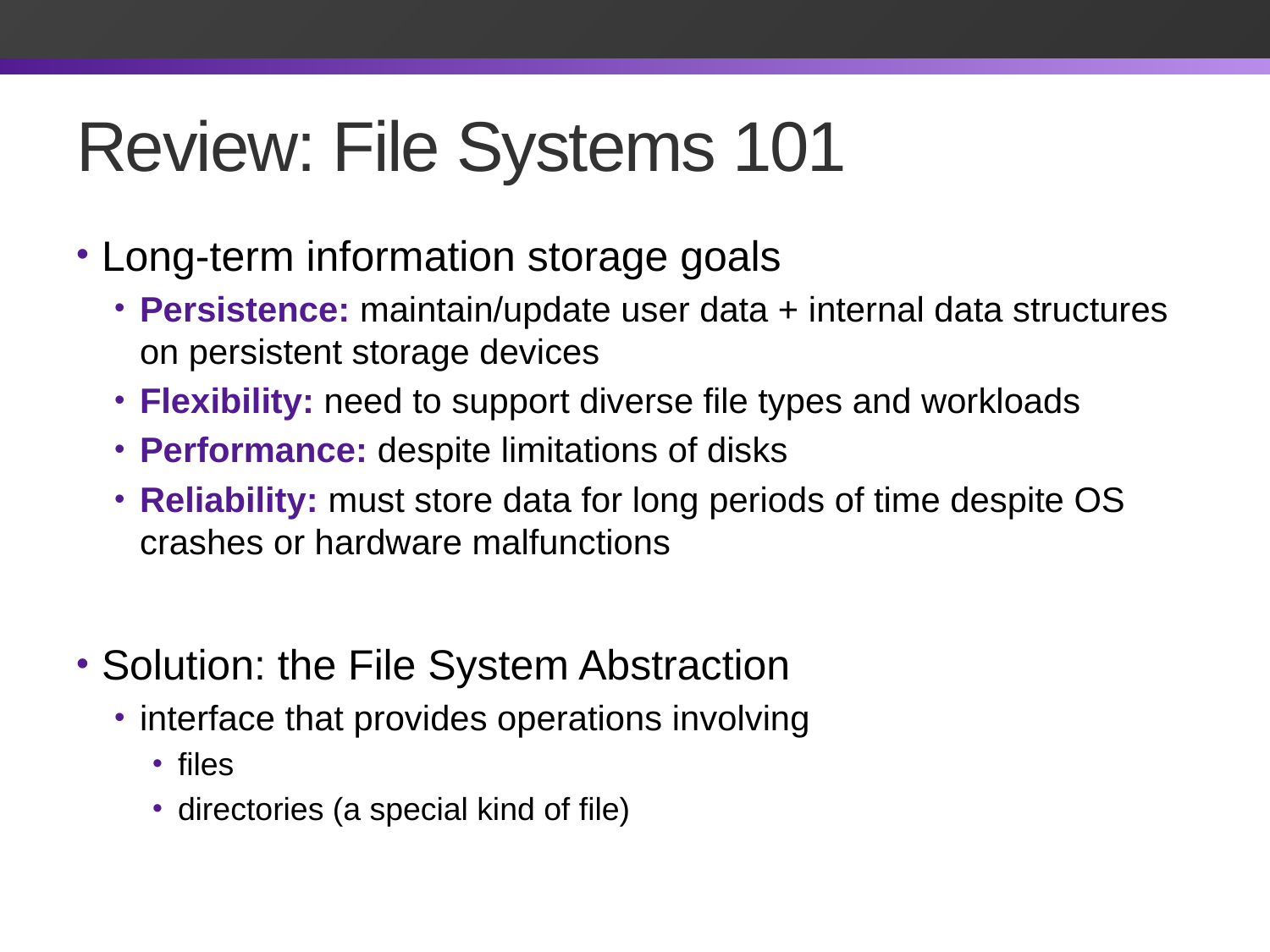

# Review: File Systems 101
Long-term information storage goals
Persistence: maintain/update user data + internal data structures on persistent storage devices
Flexibility: need to support diverse file types and workloads
Performance: despite limitations of disks
Reliability: must store data for long periods of time despite OS crashes or hardware malfunctions

Solution: the File System Abstraction
interface that provides operations involving
files
directories (a special kind of file)